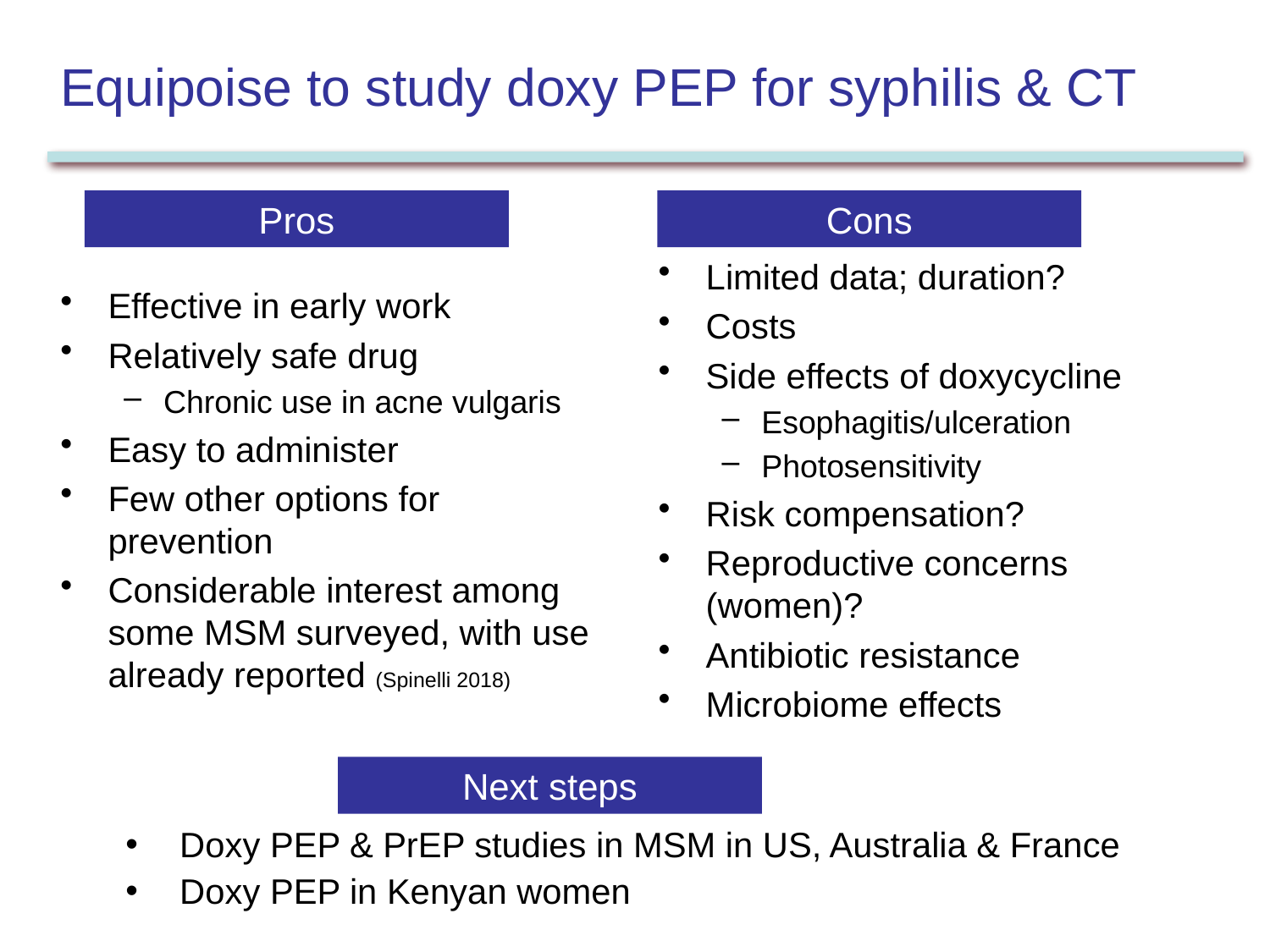

# Equipoise to study doxy PEP for syphilis & CT

Pros
Cons
Limited data; duration?
Costs
Side effects of doxycycline
Esophagitis/ulceration
Photosensitivity
Risk compensation?
Reproductive concerns (women)?
Antibiotic resistance
Microbiome effects

Effective in early work
Relatively safe drug
Chronic use in acne vulgaris
Easy to administer
Few other options for prevention
Considerable interest among some MSM surveyed, with use already reported (Spinelli 2018)
Next steps
Doxy PEP & PrEP studies in MSM in US, Australia & France
Doxy PEP in Kenyan women